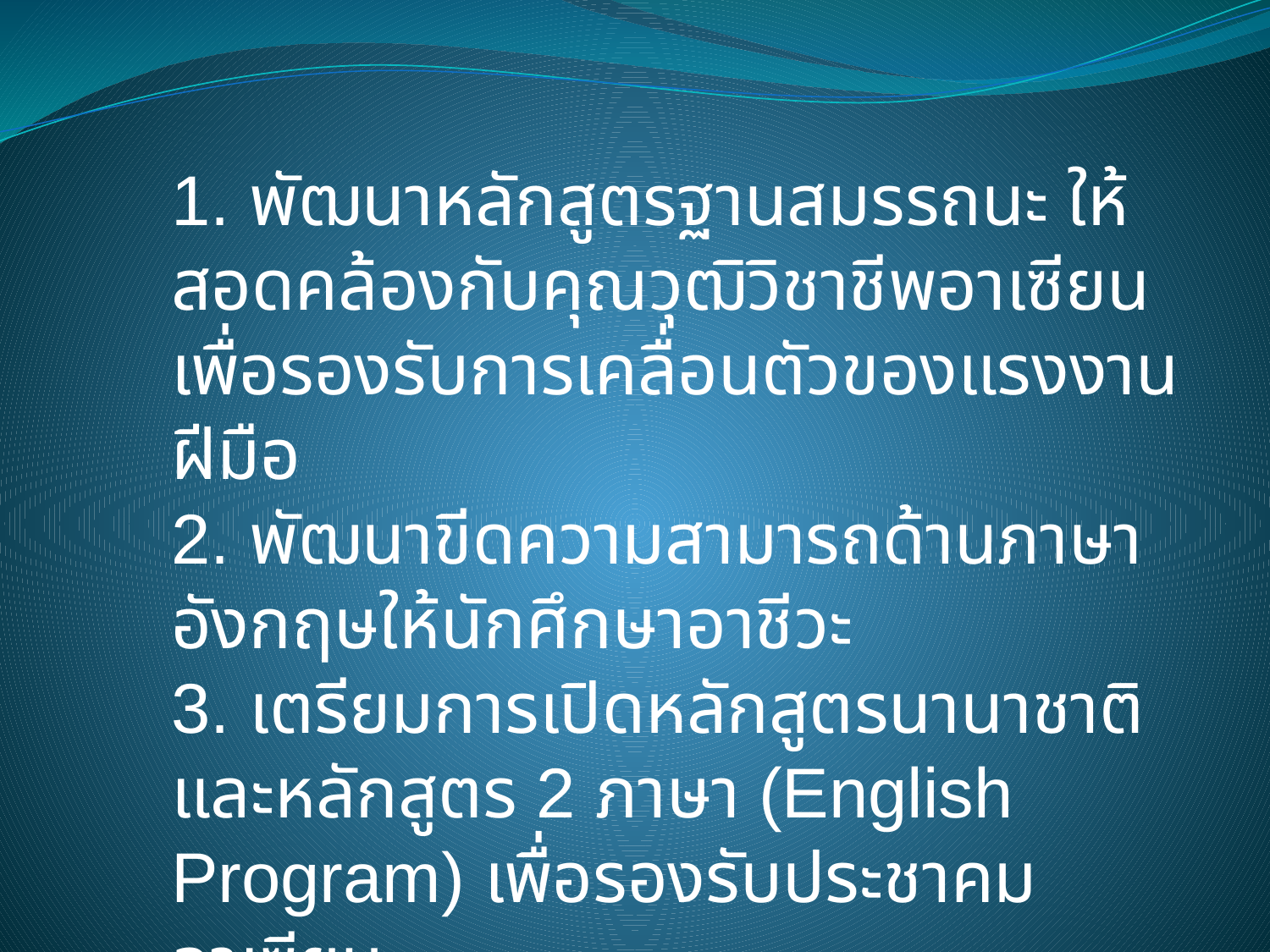

1. พัฒนาหลักสูตรฐานสมรรถนะ ให้สอดคล้องกับคุณวุฒิวิชาชีพอาเซียน เพื่อรองรับการเคลื่อนตัวของแรงงานฝีมือ
2. พัฒนาขีดความสามารถด้านภาษาอังกฤษให้นักศึกษาอาชีวะ
3. เตรียมการเปิดหลักสูตรนานาชาติและหลักสูตร 2 ภาษา (English Program) เพื่อรองรับประชาคมอาเซียน